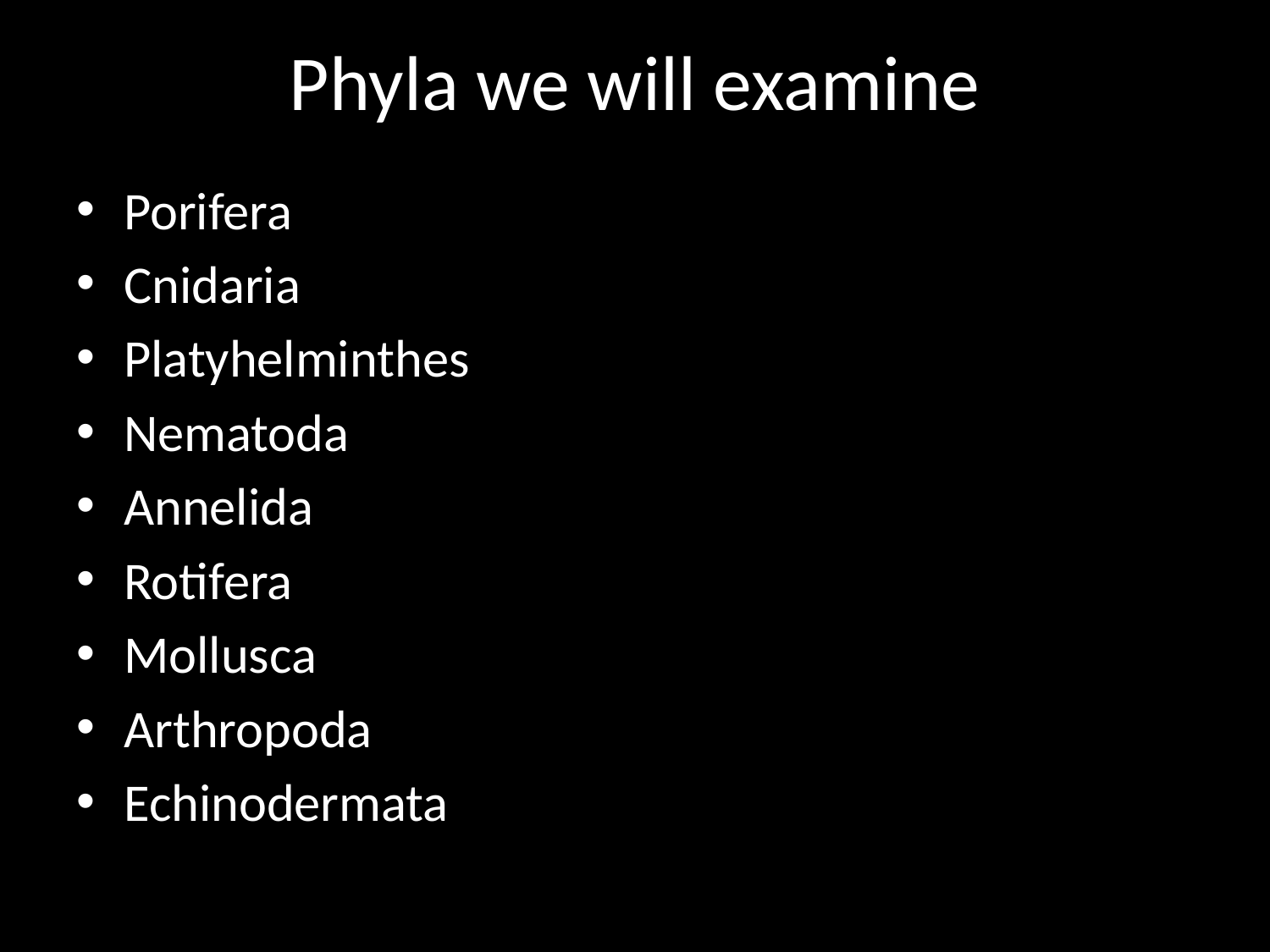

# Phyla we will examine
Porifera
Cnidaria
Platyhelminthes
Nematoda
Annelida
Rotifera
Mollusca
Arthropoda
Echinodermata